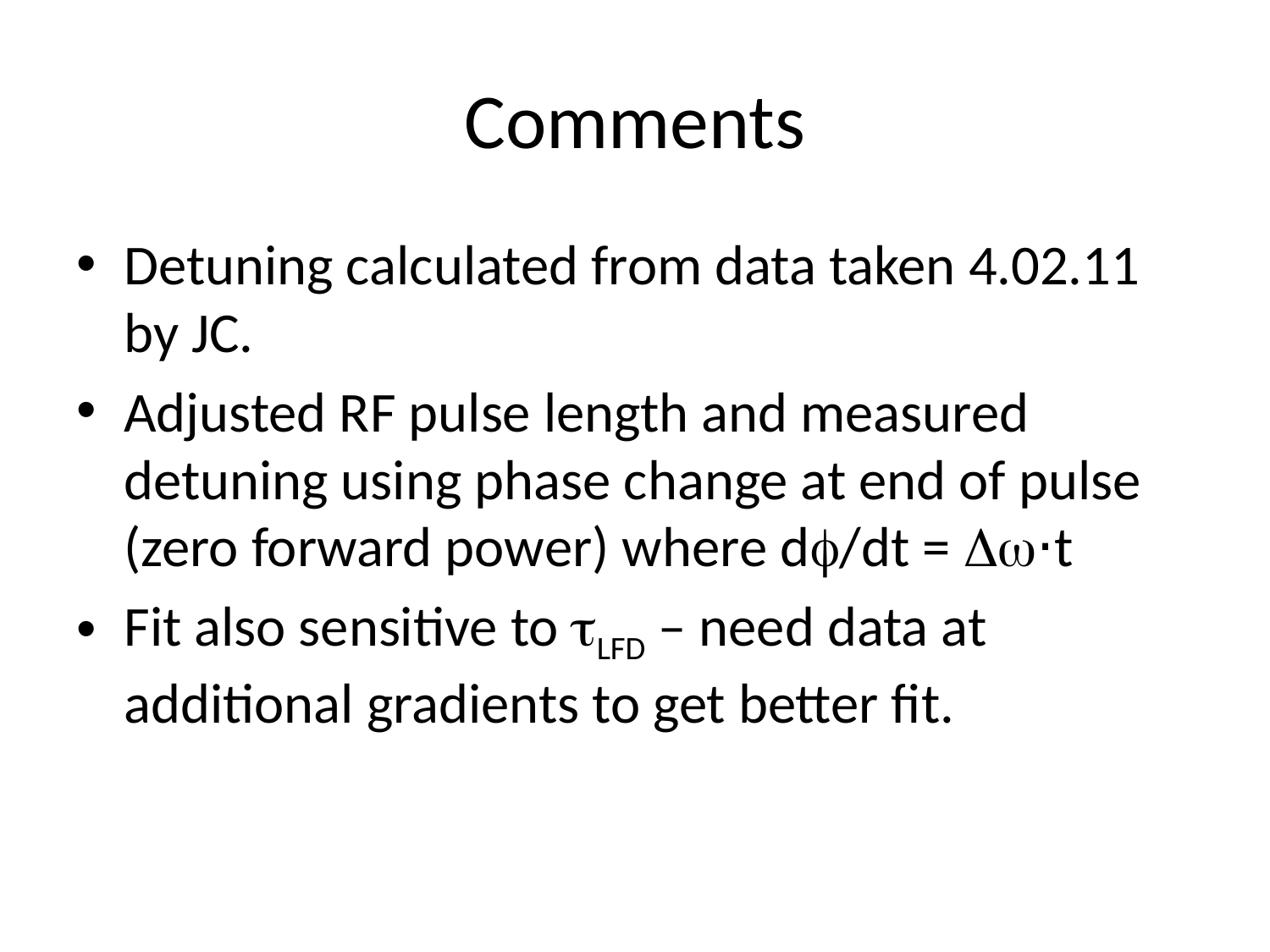

# Comments
Detuning calculated from data taken 4.02.11 by JC.
Adjusted RF pulse length and measured detuning using phase change at end of pulse (zero forward power) where dφ/dt = Δω⋅t
Fit also sensitive to τLFD – need data at additional gradients to get better fit.